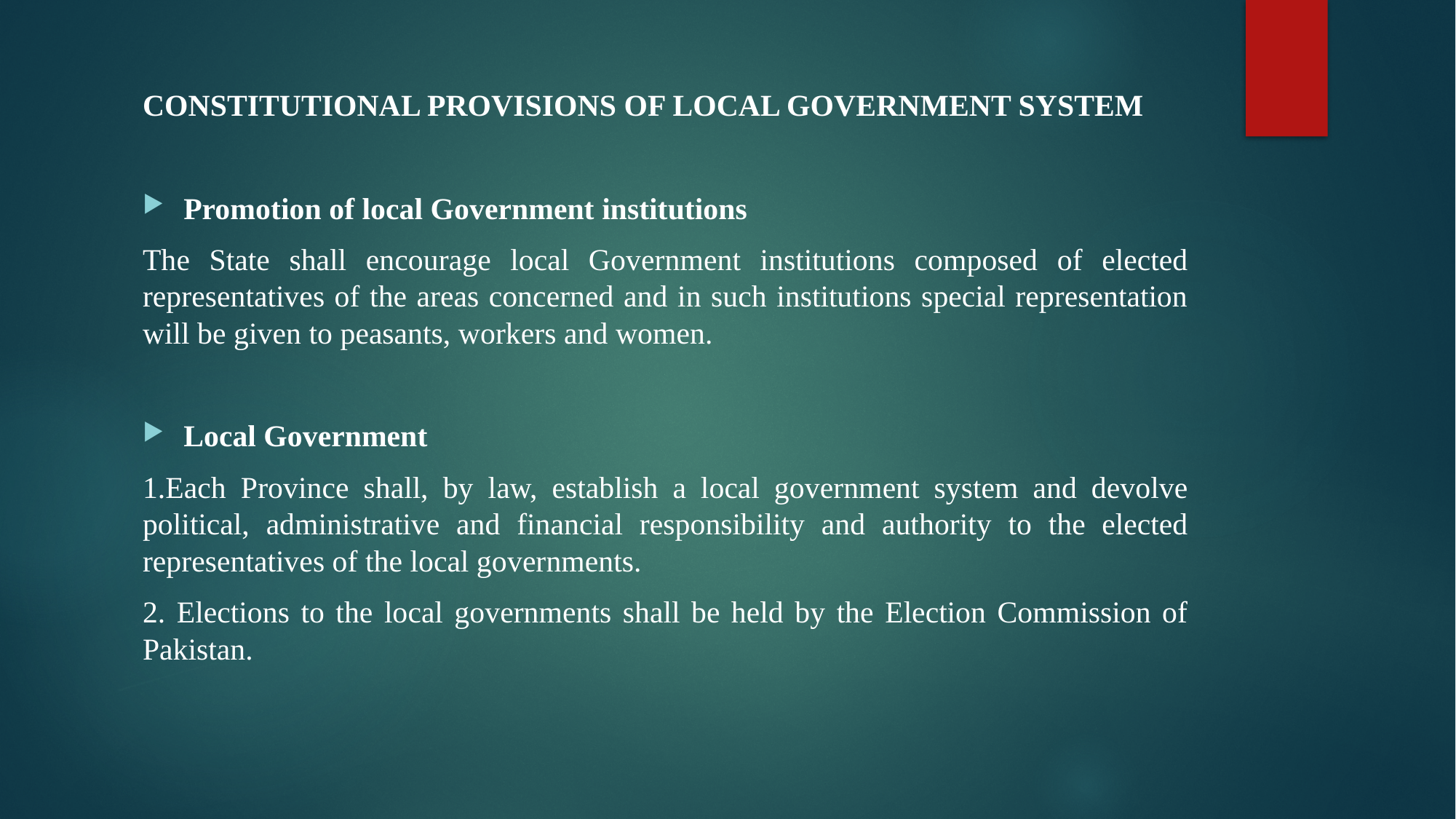

CONSTITUTIONAL PROVISIONS OF LOCAL GOVERNMENT SYSTEM

Promotion of local Government institutions
The State shall encourage local Government institutions composed of elected representatives of the areas concerned and in such institutions special representation will be given to peasants, workers and women.

Local Government
1.Each Province shall, by law, establish a local government system and devolve political, administrative and financial responsibility and authority to the elected representatives of the local governments.
2. Elections to the local governments shall be held by the Election Commission of Pakistan.